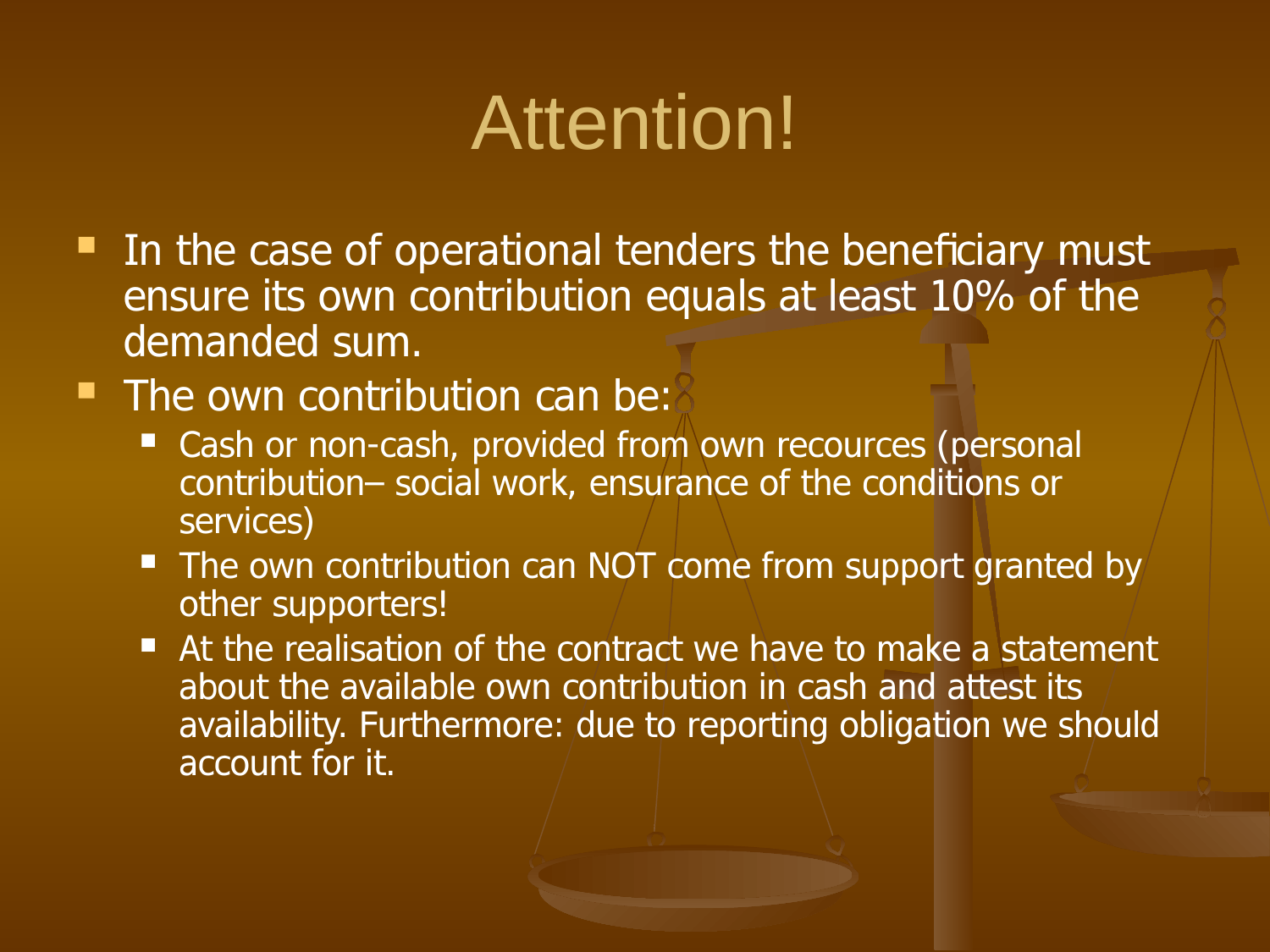

# Attention!
In the case of operational tenders the beneficiary must ensure its own contribution equals at least 10% of the demanded sum.
The own contribution can be:
Cash or non-cash, provided from own recources (personal contribution– social work, ensurance of the conditions or services)
The own contribution can NOT come from support granted by other supporters!
At the realisation of the contract we have to make a statement about the available own contribution in cash and attest its availability. Furthermore: due to reporting obligation we should account for it.